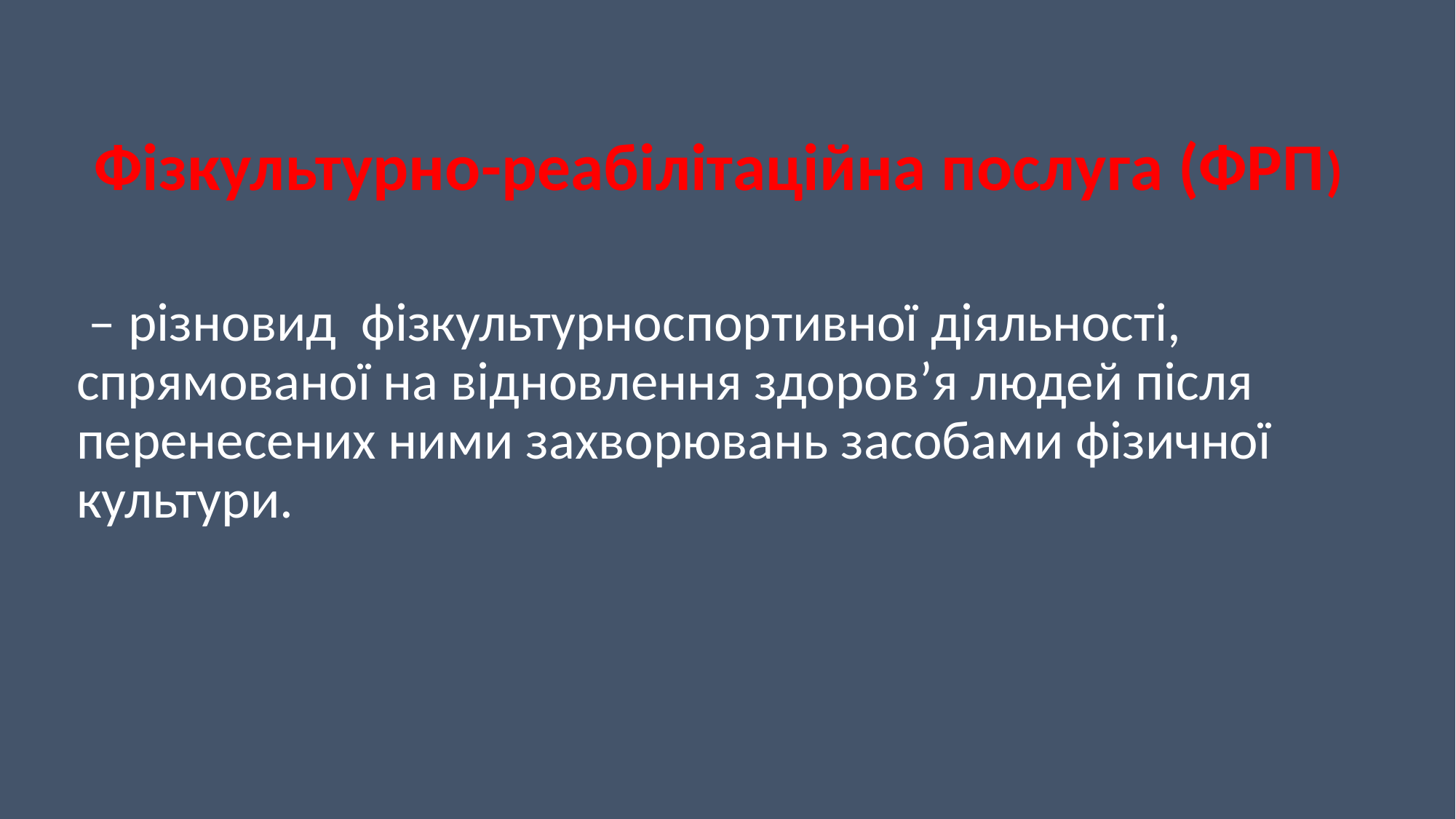

Фізкультурно-реабілітаційна послуга (ФРП)

 – різновид  фізкультурноспортивної діяльності, спрямованої на відновлення здоров’я людей після перенесених ними захворювань засобами фізичної культури.